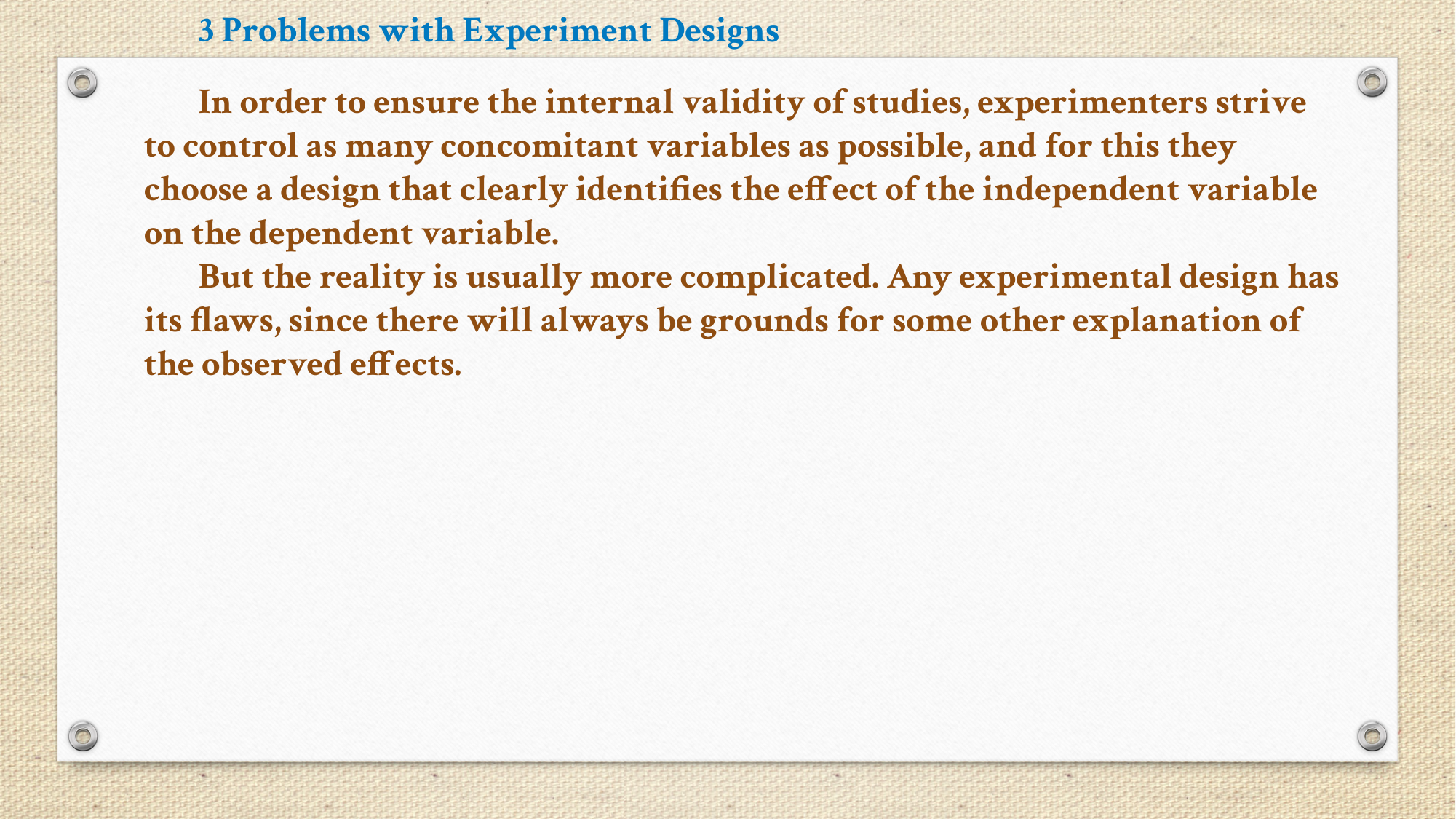

3 Problems with Experiment Designs
In order to ensure the internal validity of studies, experimenters strive to control as many concomitant variables as possible, and for this they choose a design that clearly identifies the effect of the independent variable on the dependent variable.
But the reality is usually more complicated. Any experimental design has its flaws, since there will always be grounds for some other explanation of the observed effects.